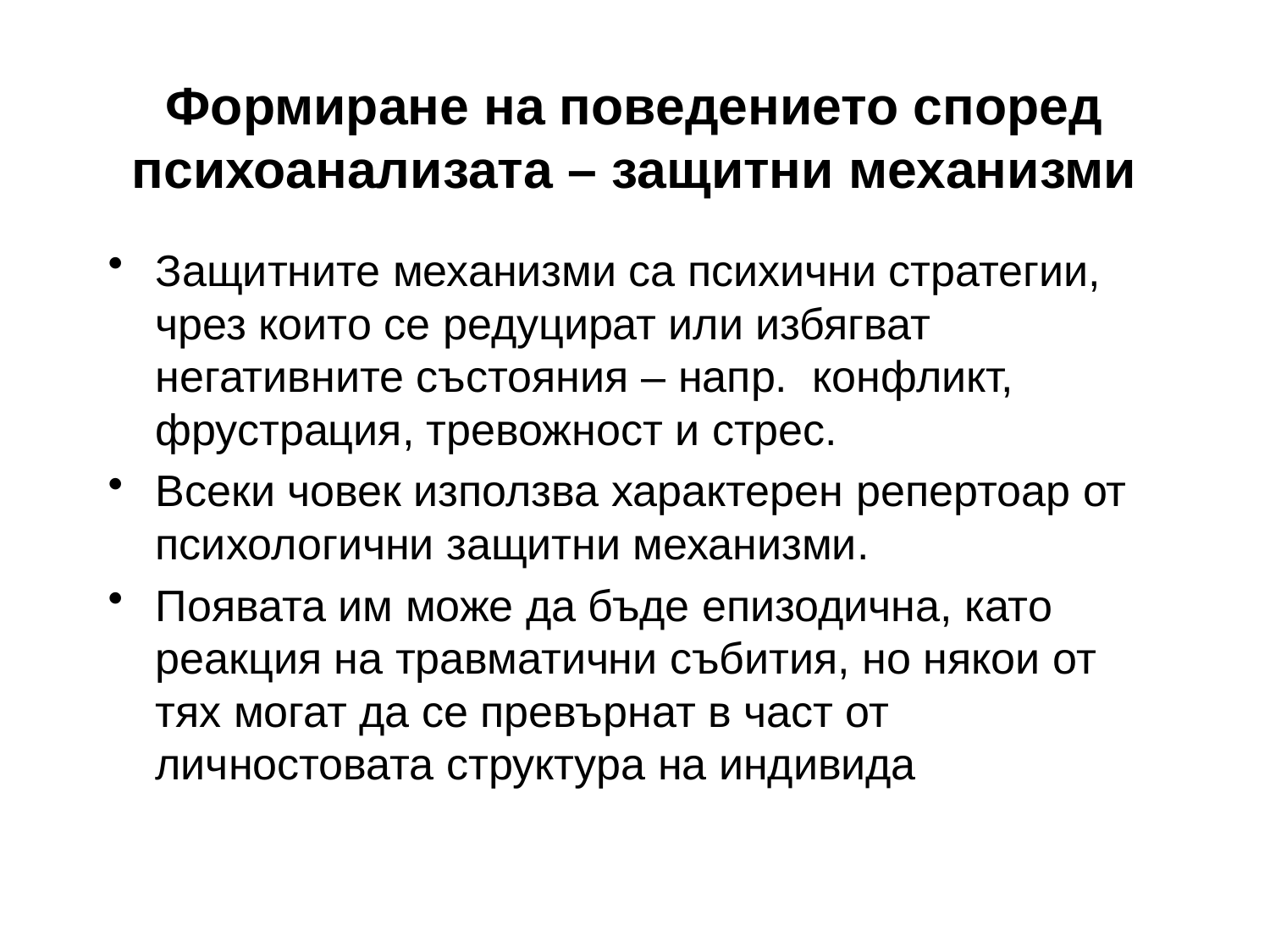

# Формиране на поведението според психоанализата – защитни механизми
Защитните механизми са психични стратегии, чрез които се редуцират или избягват негативните състояния – напр.  конфликт, фрустрация, тревожност и стрес.
Всеки човек използва характерен репертоар от психологични защитни механизми.
Появата им може да бъде епизодична, като реакция на травматични събития, но някои от тях могат да се превърнат в част от личностовата структура на индивида